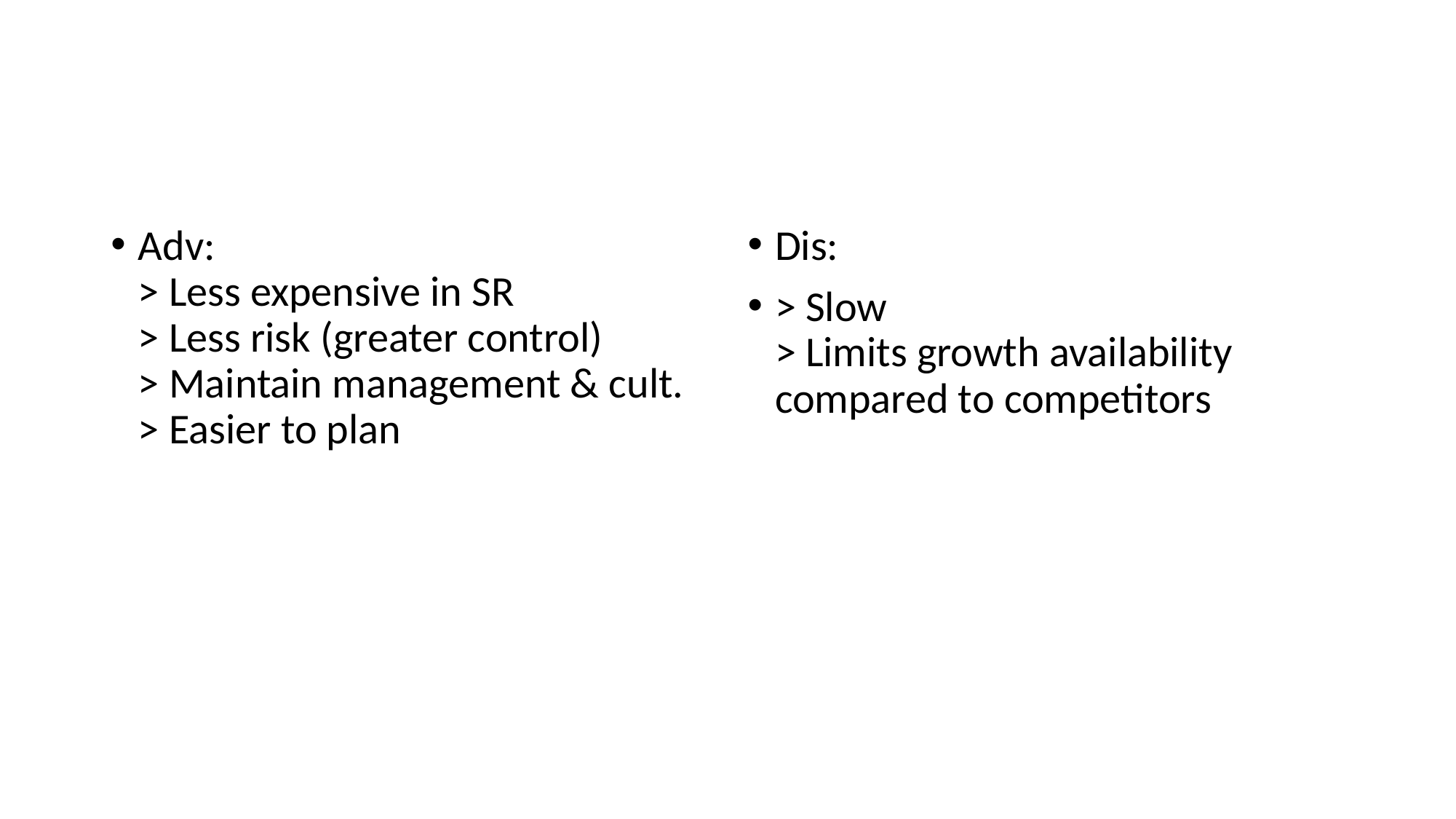

#
Adv:
> Less expensive in SR
> Less risk (greater control)
> Maintain management & cult.
> Easier to plan
Dis:
> Slow
> Limits growth availability compared to competitors